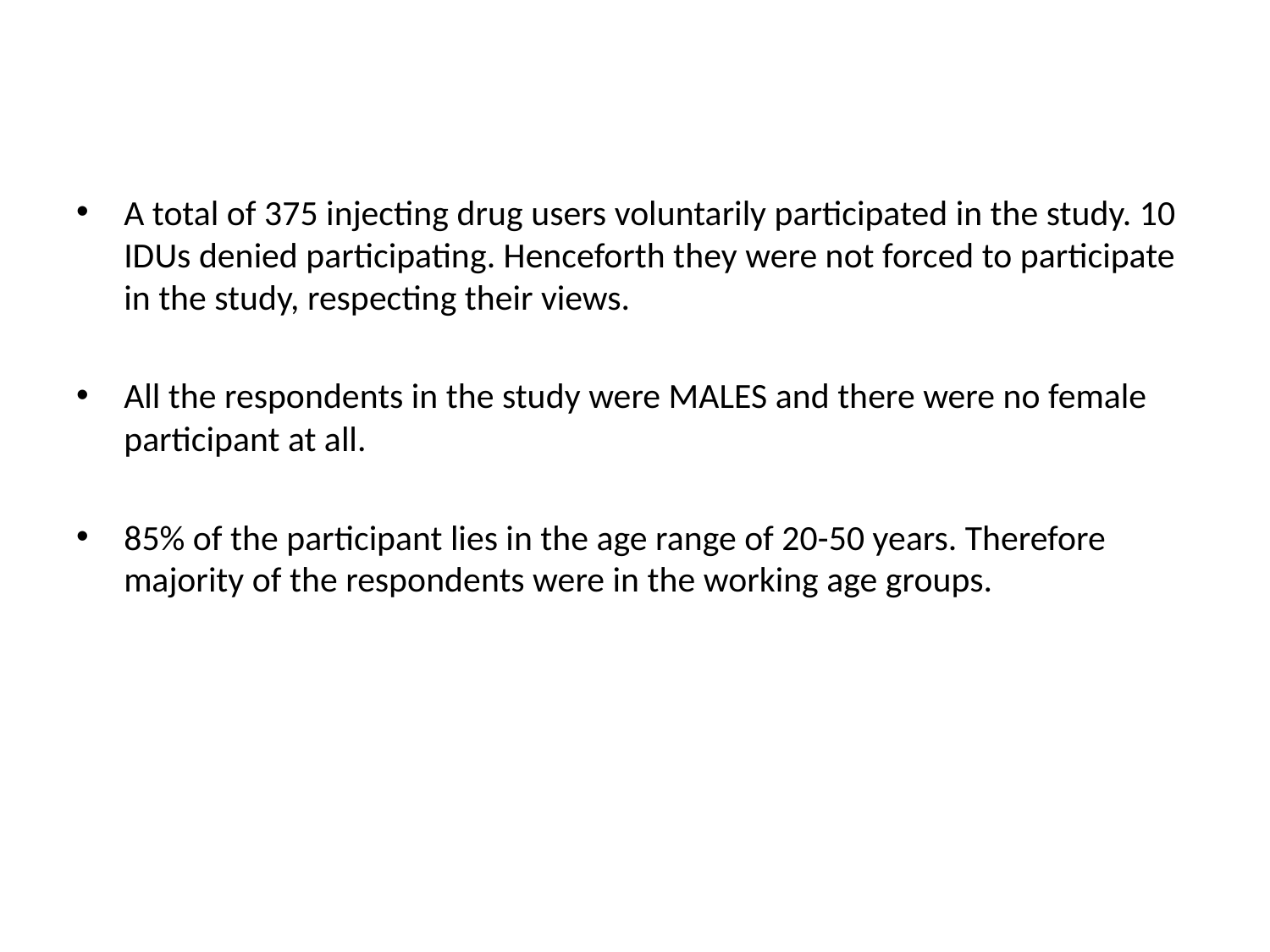

A total of 375 injecting drug users voluntarily participated in the study. 10 IDUs denied participating. Henceforth they were not forced to participate in the study, respecting their views.

All the respondents in the study were MALES and there were no female participant at all.

85% of the participant lies in the age range of 20-50 years. Therefore majority of the respondents were in the working age groups.